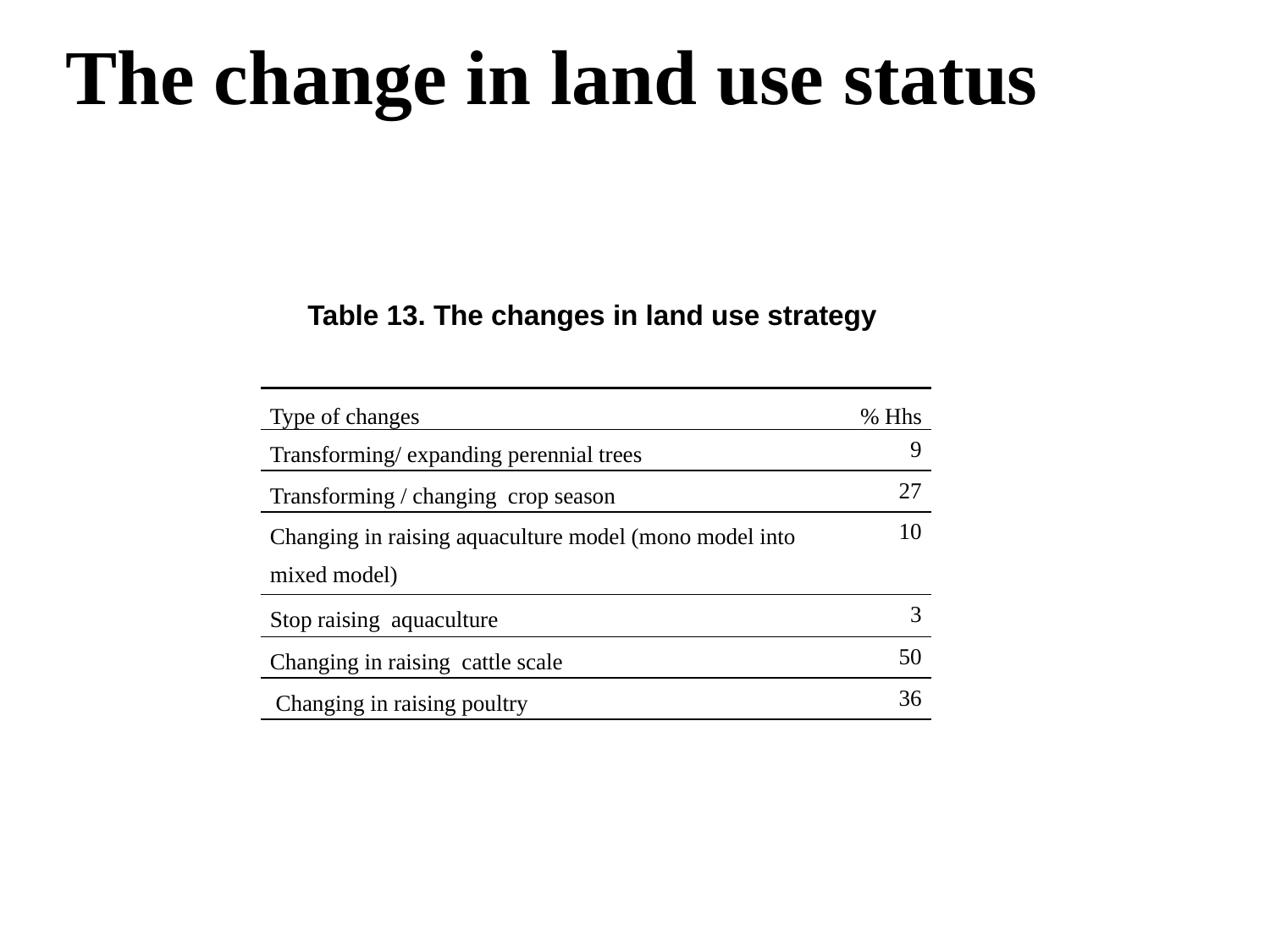

The change in land use status
Table 13. The changes in land use strategy

| Type of changes | % Hhs |
| --- | --- |
| Transforming/ expanding perennial trees | 9 |
| Transforming / changing crop season | 27 |
| Changing in raising aquaculture model (mono model into mixed model) | 10 |
| Stop raising aquaculture | 3 |
| Changing in raising cattle scale | 50 |
| Changing in raising poultry | 36 |